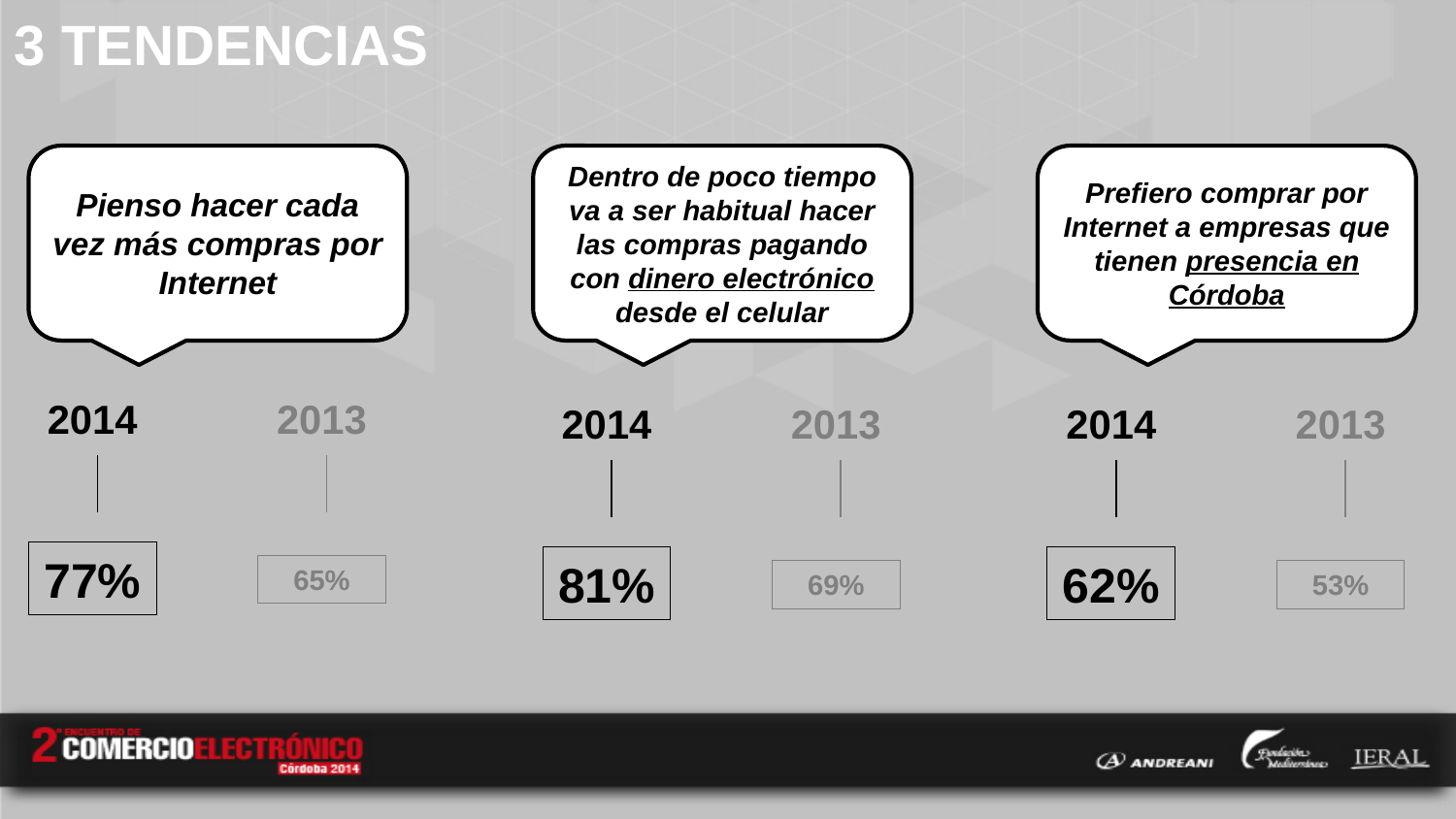

3 TENDENCIAS
Pienso hacer cada vez más compras por Internet
Dentro de poco tiempo va a ser habitual hacer las compras pagando con dinero electrónico desde el celular
Prefiero comprar por Internet a empresas que tienen presencia en Córdoba
2014
2013
2014
2013
2014
2013
77%
81%
62%
65%
69%
53%